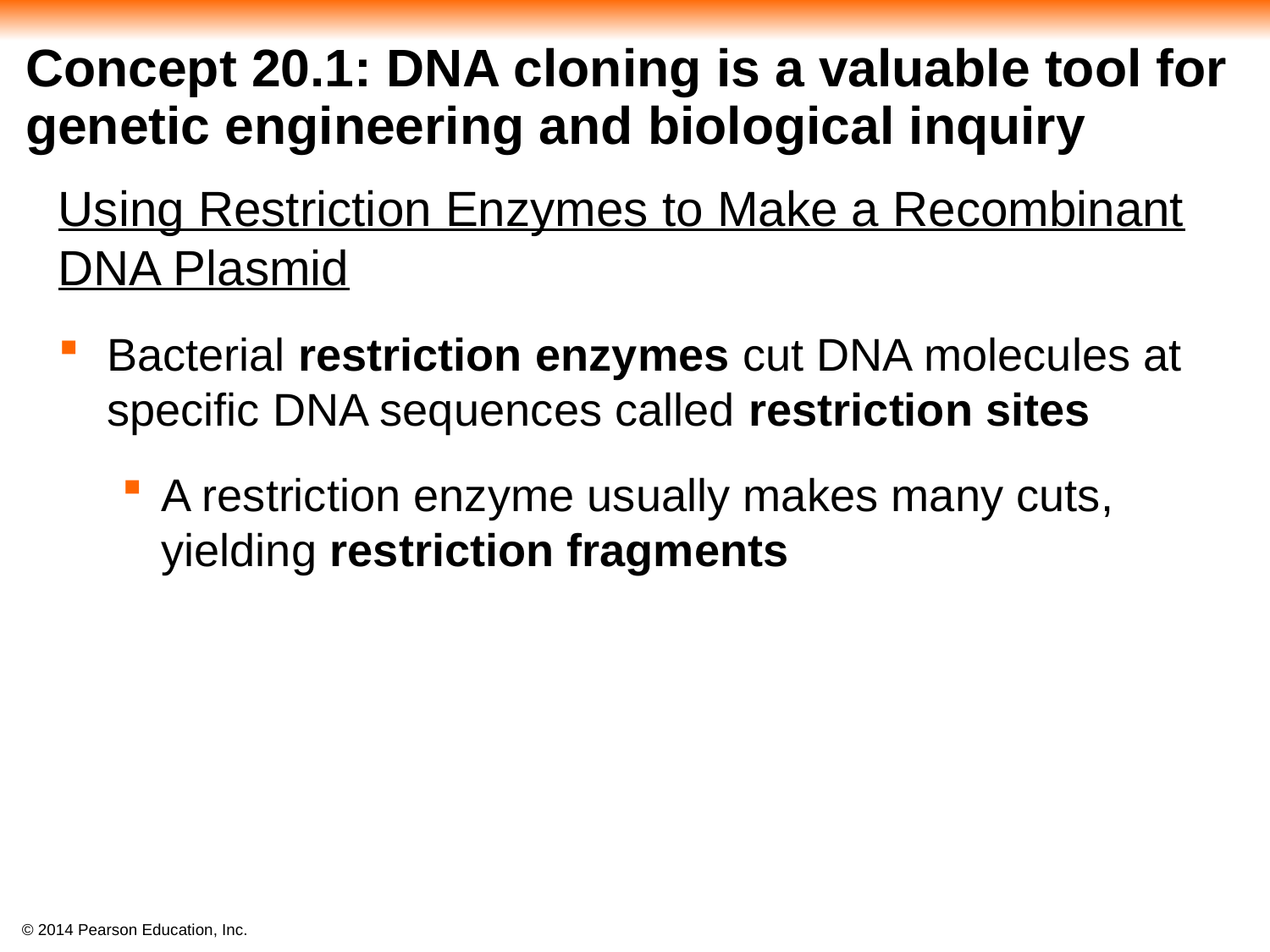

# Concept 20.1: DNA cloning is a valuable tool for genetic engineering and biological inquiry
Using Restriction Enzymes to Make a Recombinant DNA Plasmid
Bacterial restriction enzymes cut DNA molecules at specific DNA sequences called restriction sites
A restriction enzyme usually makes many cuts, yielding restriction fragments